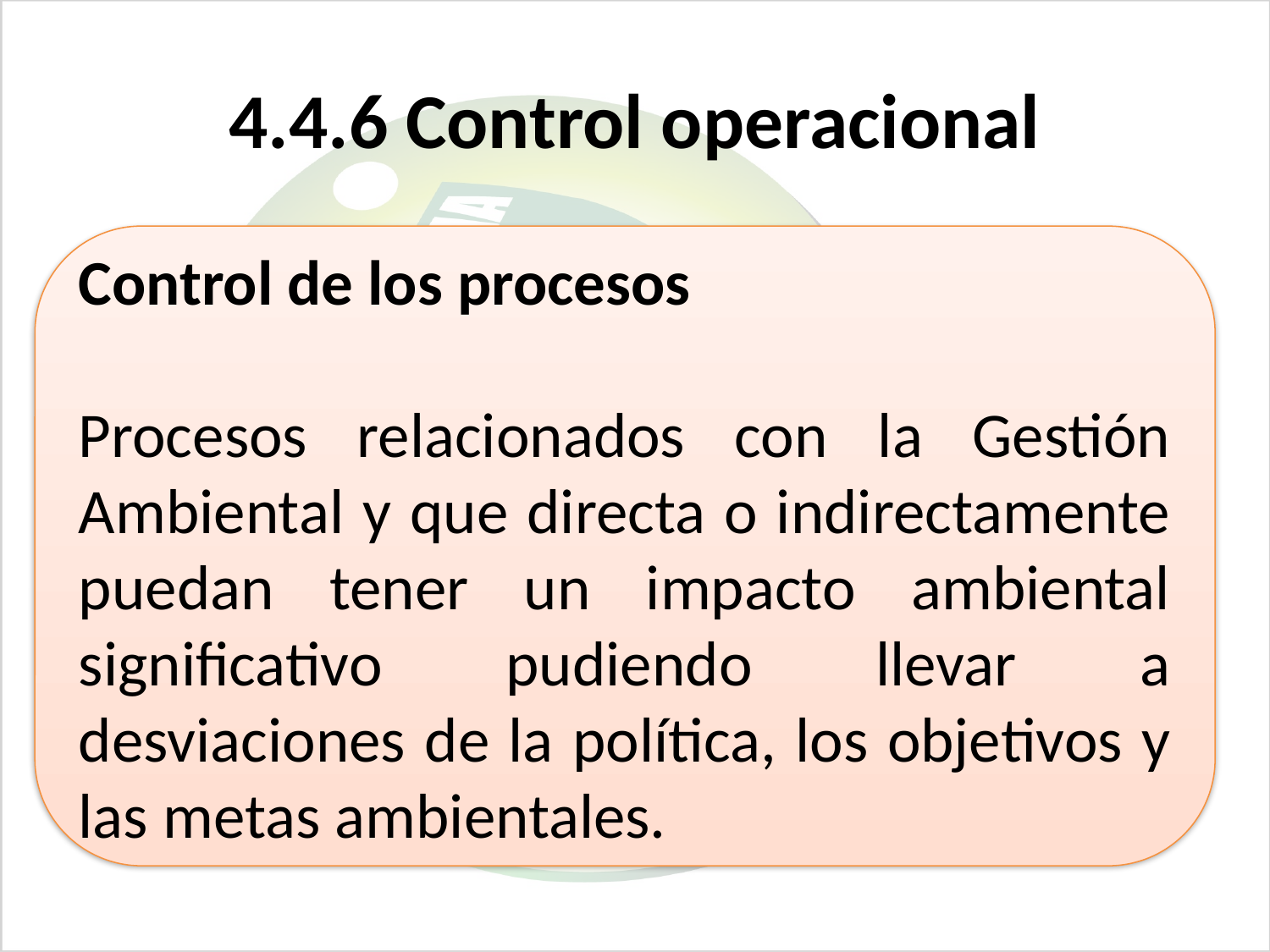

# 4.4.6 Control operacional
Control de los procesos

Procesos relacionados con la Gestión Ambiental y que directa o indirectamente puedan tener un impacto ambiental significativo pudiendo llevar a desviaciones de la política, los objetivos y las metas ambientales.